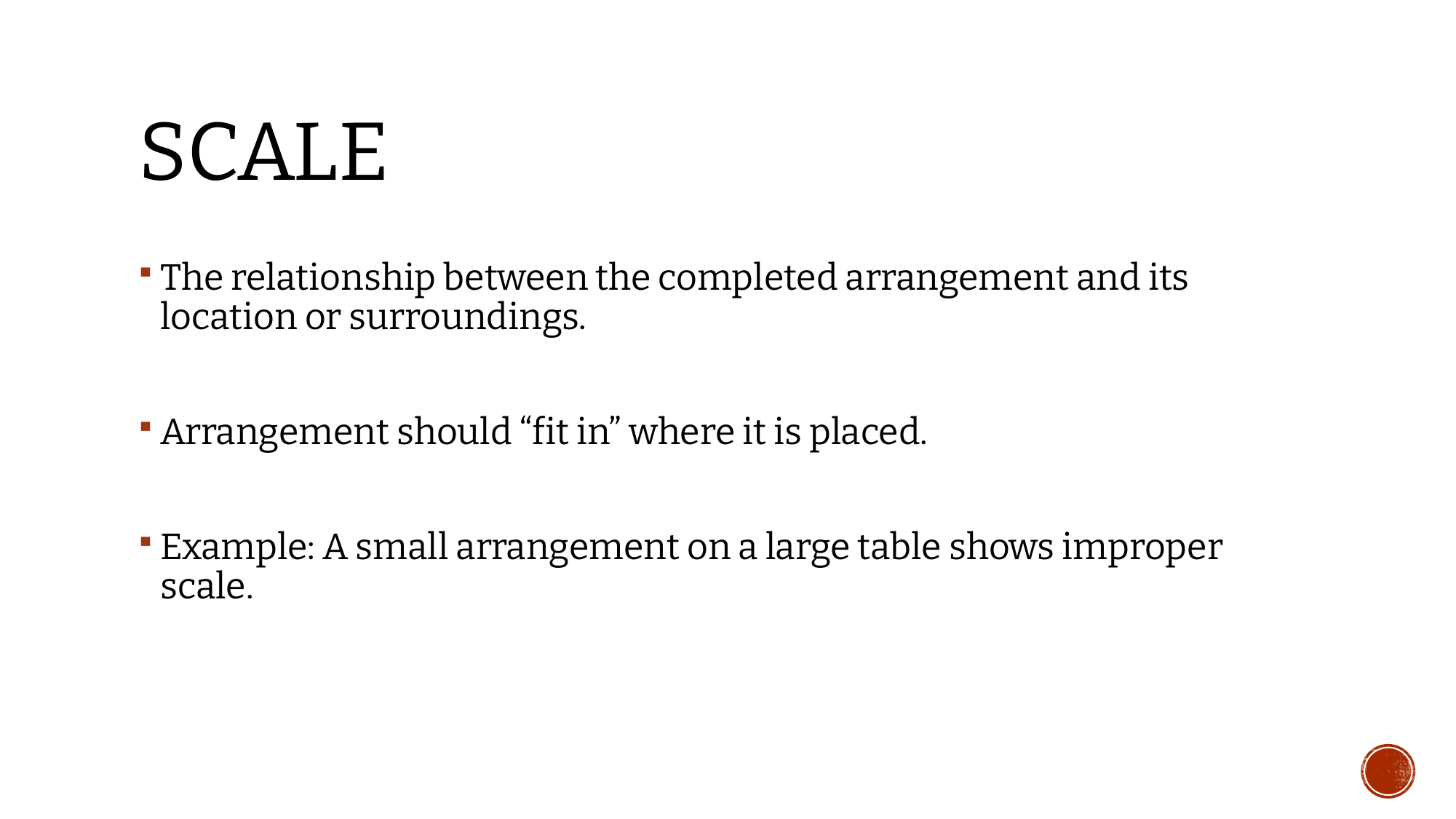

# Scale
The relationship between the completed arrangement and its location or surroundings.

Arrangement should “fit in” where it is placed.

Example: A small arrangement on a large table shows improper scale.